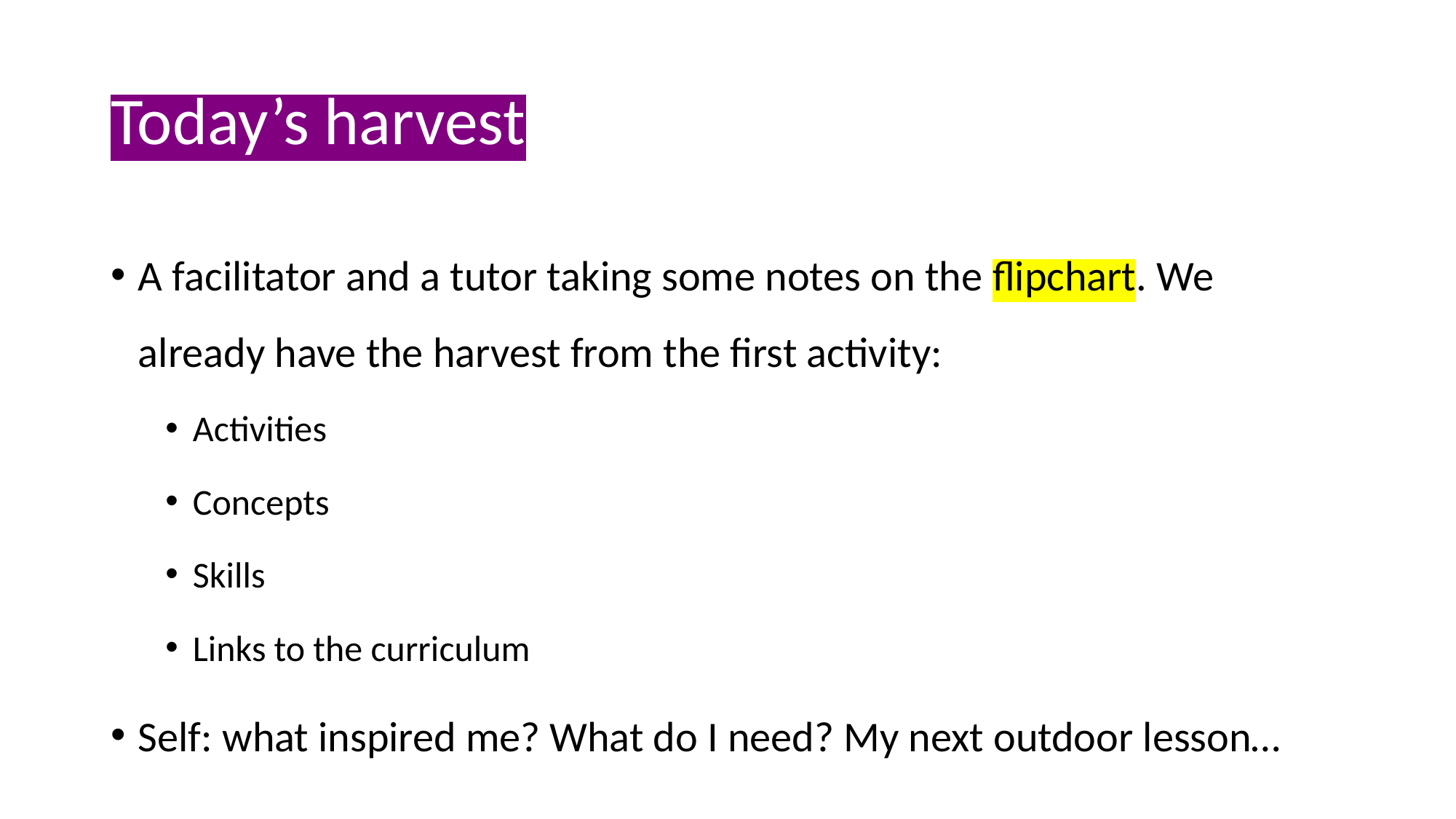

# Today’s harvest
A facilitator and a tutor taking some notes on the flipchart. We already have the harvest from the first activity:
Activities
Concepts
Skills
Links to the curriculum
Self: what inspired me? What do I need? My next outdoor lesson…